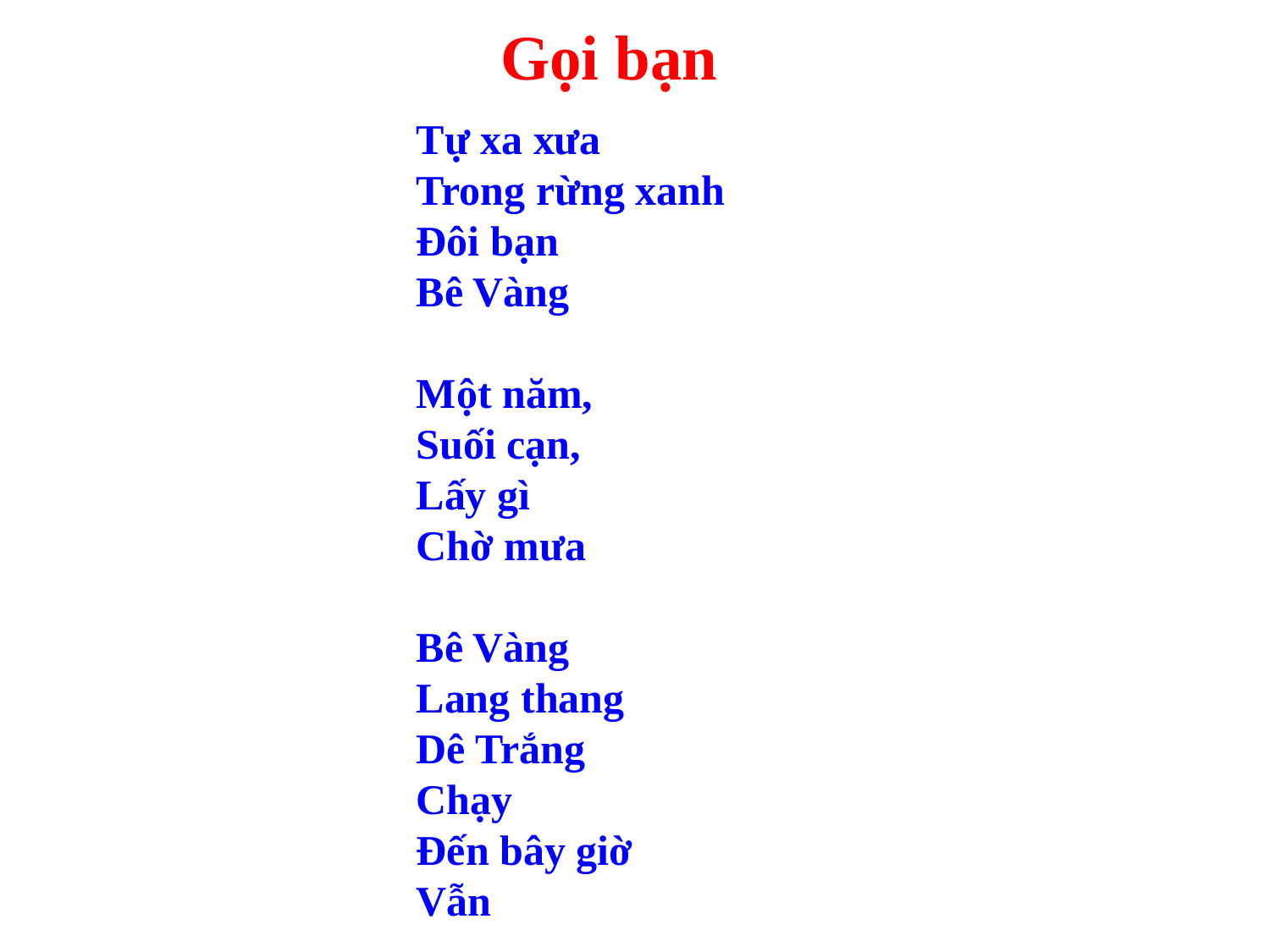

Gọi bạn
Tự xa xưa
Trong rừng xanh
Đôi bạn
Bê Vàng

Một năm,
Suối cạn,
Lấy gì
Chờ mưa

Bê Vàng
Lang thang
Dê Trắng
Chạy
Đến bây giờ
Vẫn